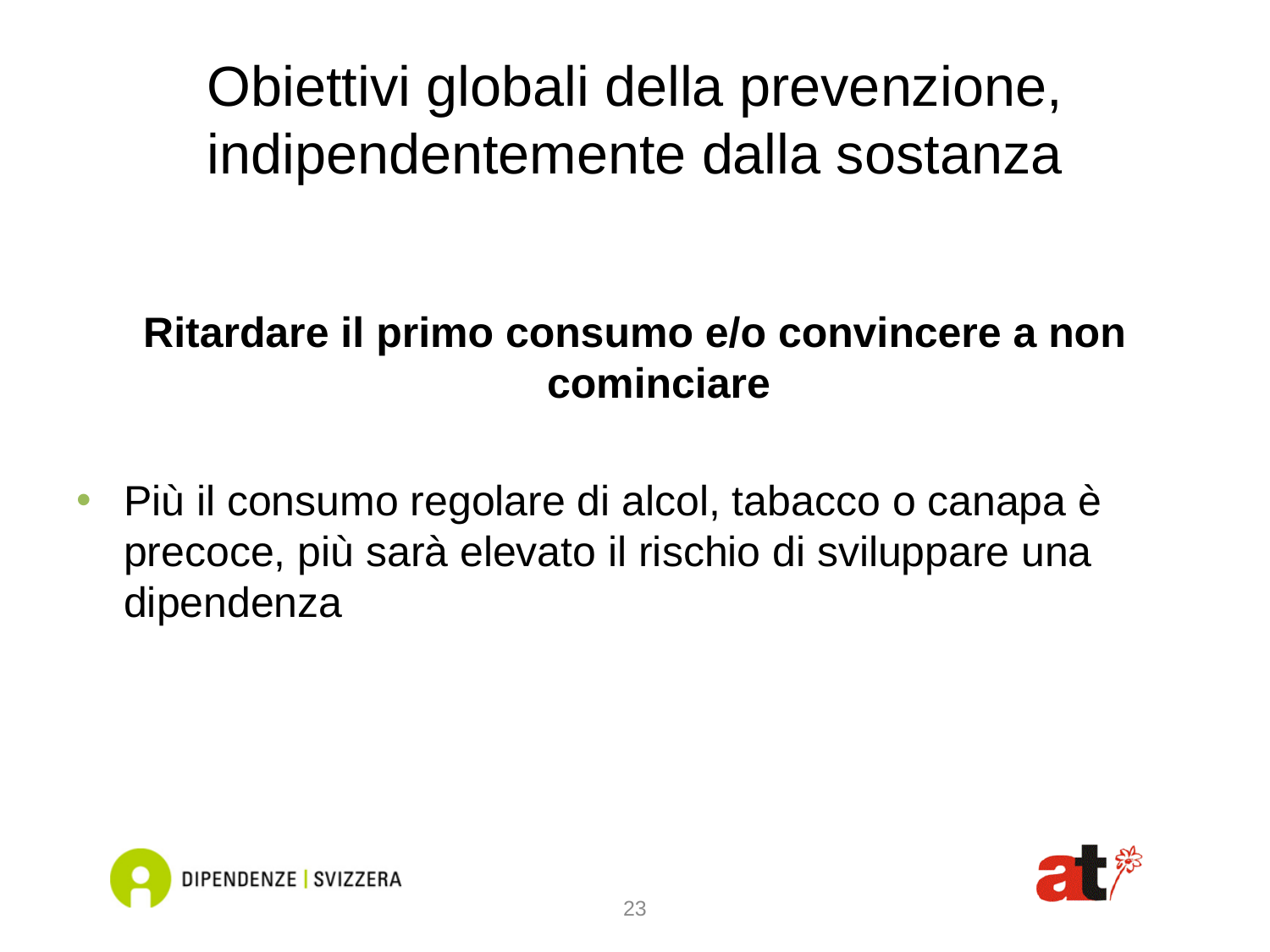

# Obiettivi globali della prevenzione, indipendentemente dalla sostanza

Ritardare il primo consumo e/o convincere a non cominciare

Più il consumo regolare di alcol, tabacco o canapa è precoce, più sarà elevato il rischio di sviluppare una dipendenza

23